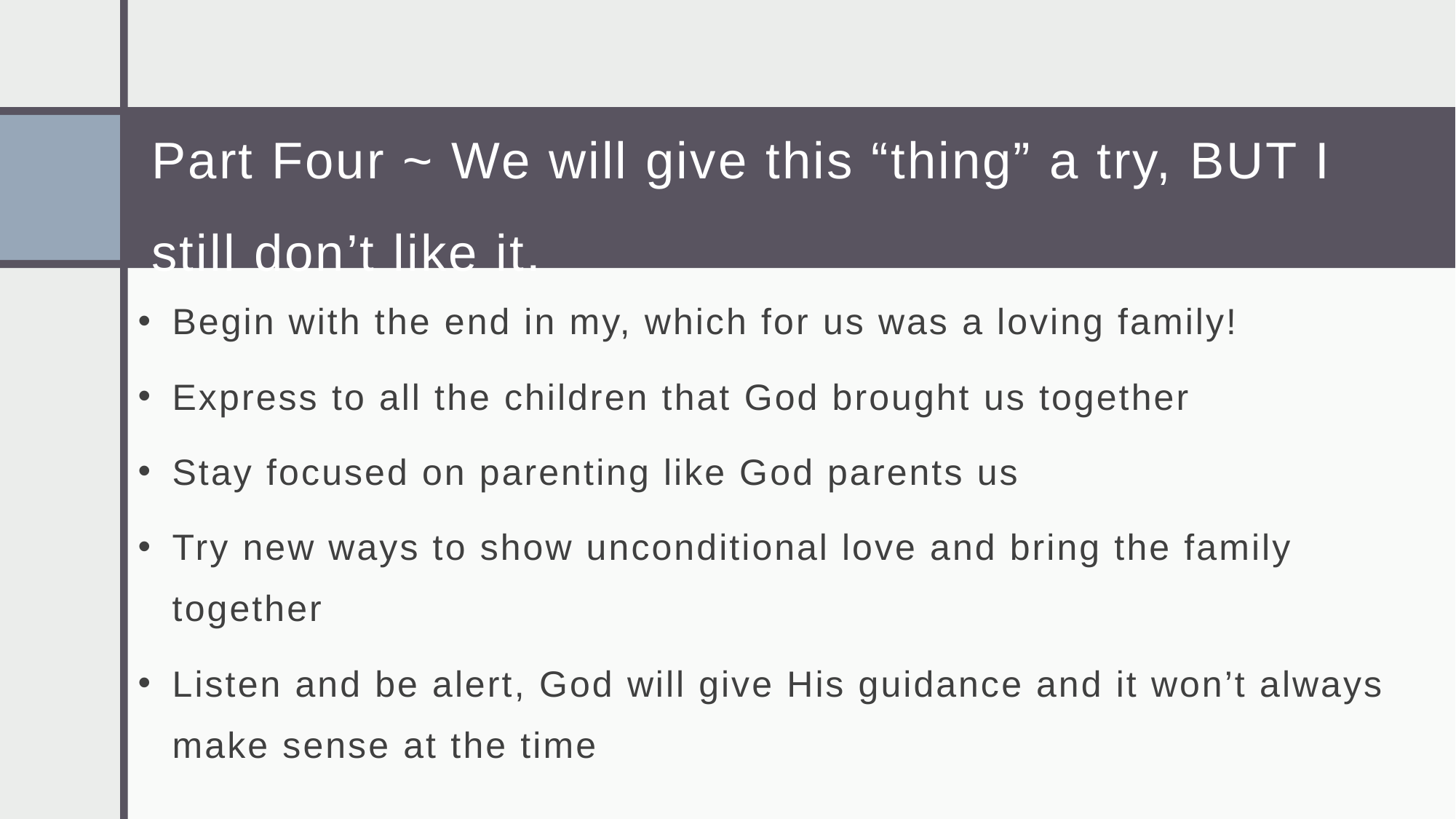

# Part Four ~ We will give this “thing” a try, BUT I still don’t like it.

Begin with the end in my, which for us was a loving family!
Express to all the children that God brought us together
Stay focused on parenting like God parents us
Try new ways to show unconditional love and bring the family together
Listen and be alert, God will give His guidance and it won’t always make sense at the time